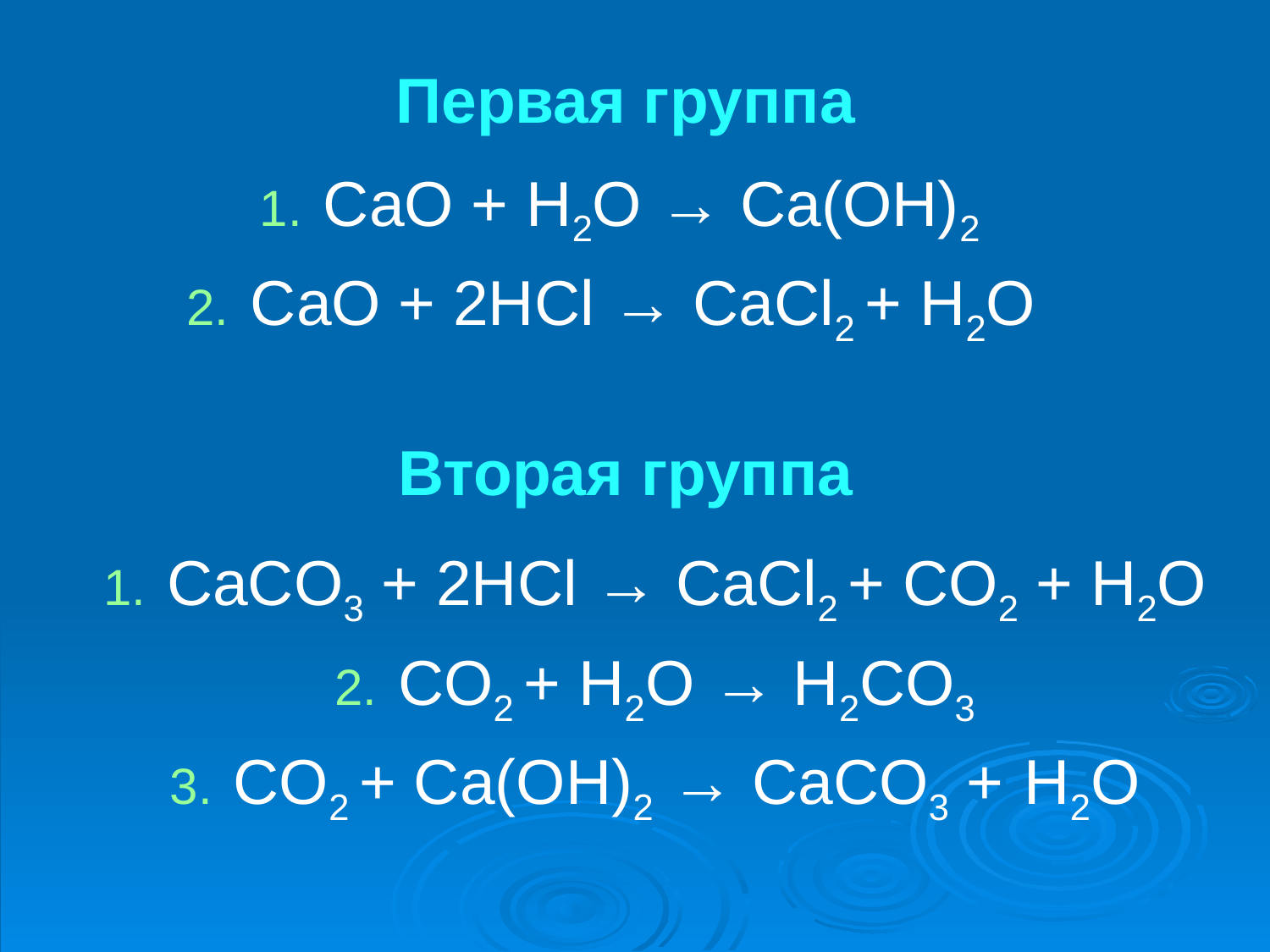

Первая группа
СaO + H2O → Ca(OH)2
СaO + 2HCl → CaCl2 + H2O
Вторая группа
CaCO3 + 2HCl → CaCl2 + CO2 + H2O
CO2 + H2O → H2CO3
CO2 + Ca(OH)2 → CaCO3 +  H2O